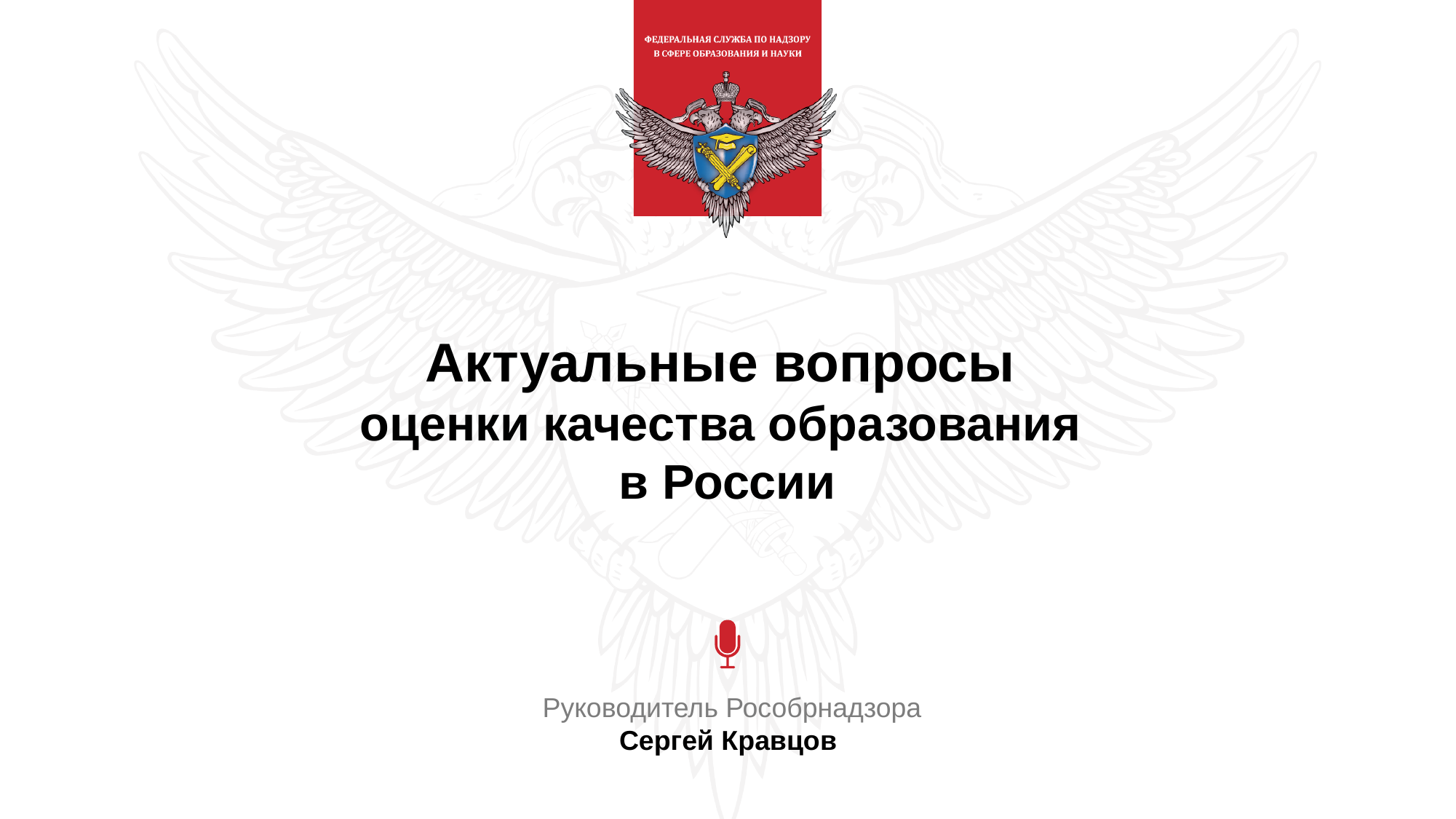

# Актуальные вопросы оценки качества образования в России
Руководитель Рособрнадзора
Сергей Кравцов